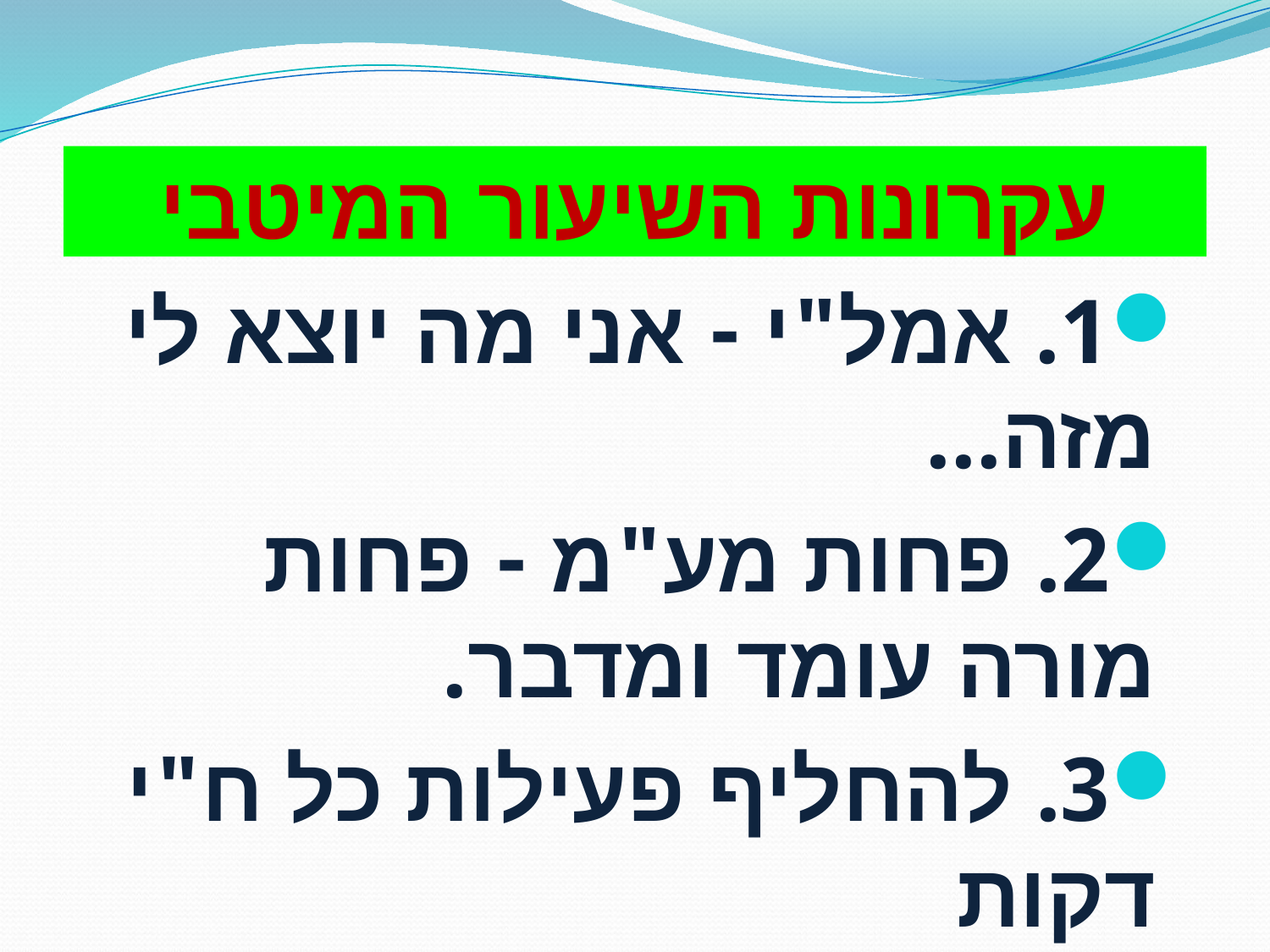

# עקרונות השיעור המיטבי
1. אמל"י - אני מה יוצא לי מזה...
2. פחות מע"מ - פחות מורה עומד ומדבר.
3. להחליף פעילות כל ח"י דקות